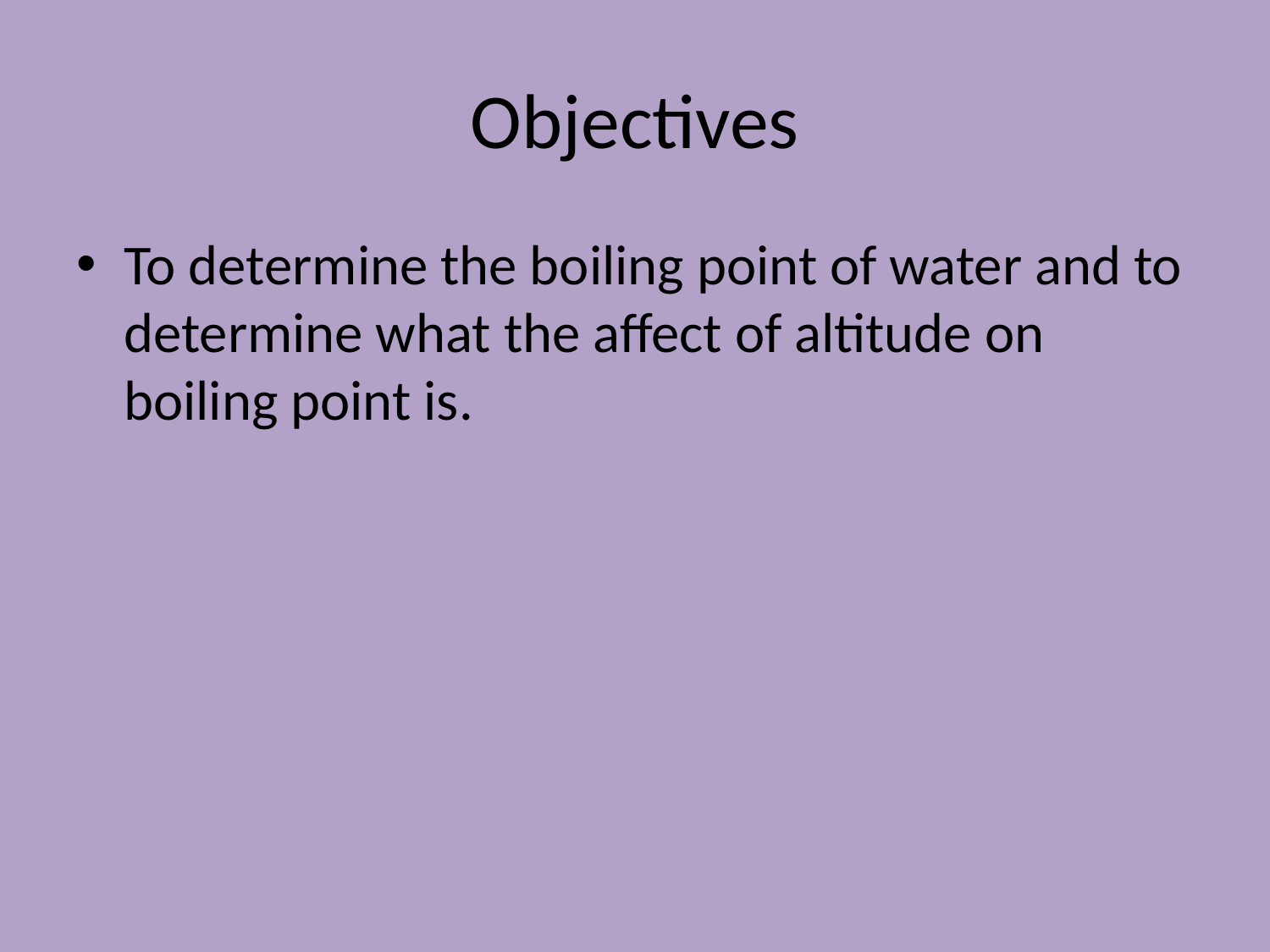

# Objectives
To determine the boiling point of water and to determine what the affect of altitude on boiling point is.